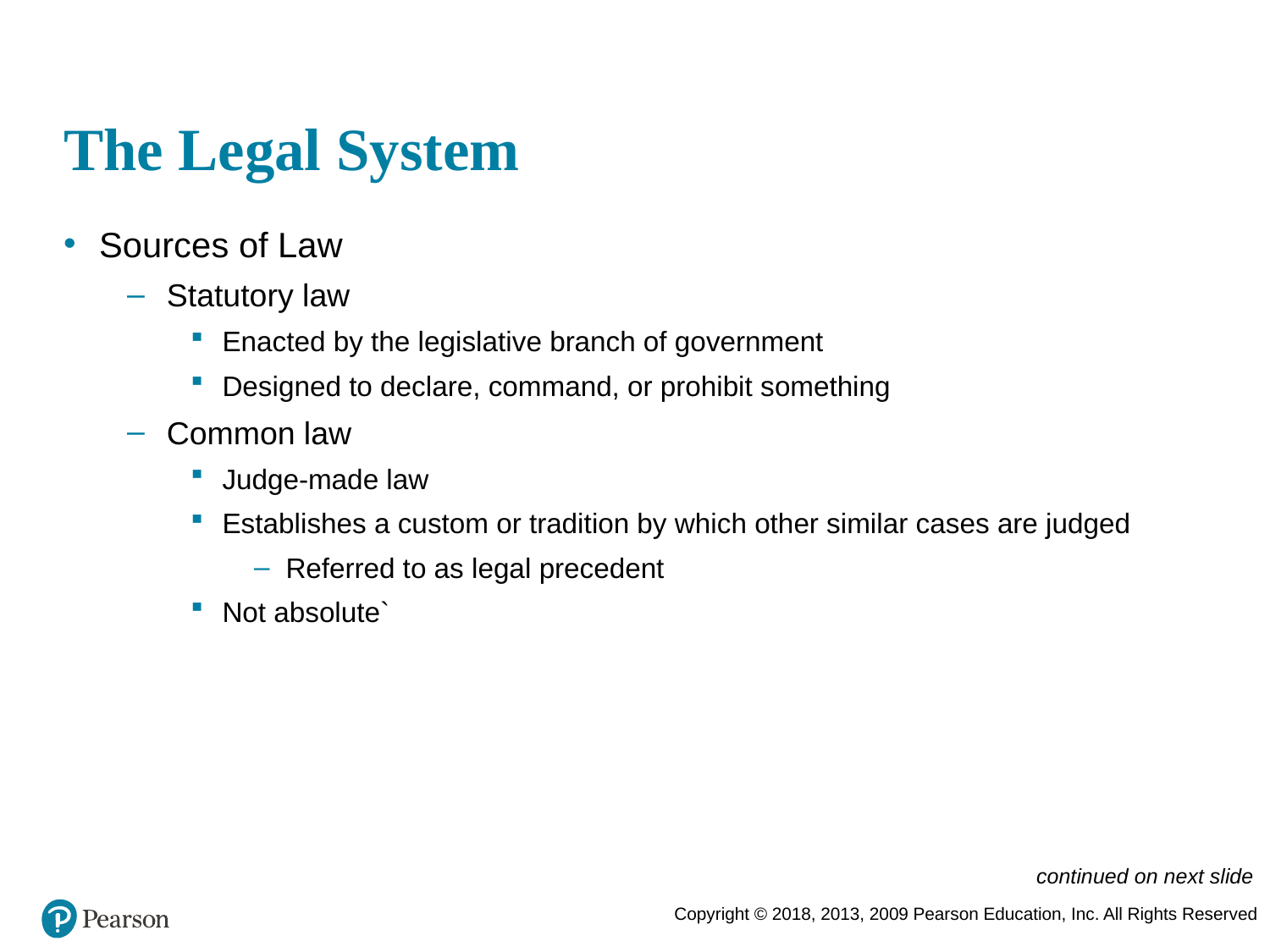

# The Legal System
Sources of Law
Statutory law
Enacted by the legislative branch of government
Designed to declare, command, or prohibit something
Common law
Judge-made law
Establishes a custom or tradition by which other similar cases are judged
Referred to as legal precedent
Not absolute`
continued on next slide